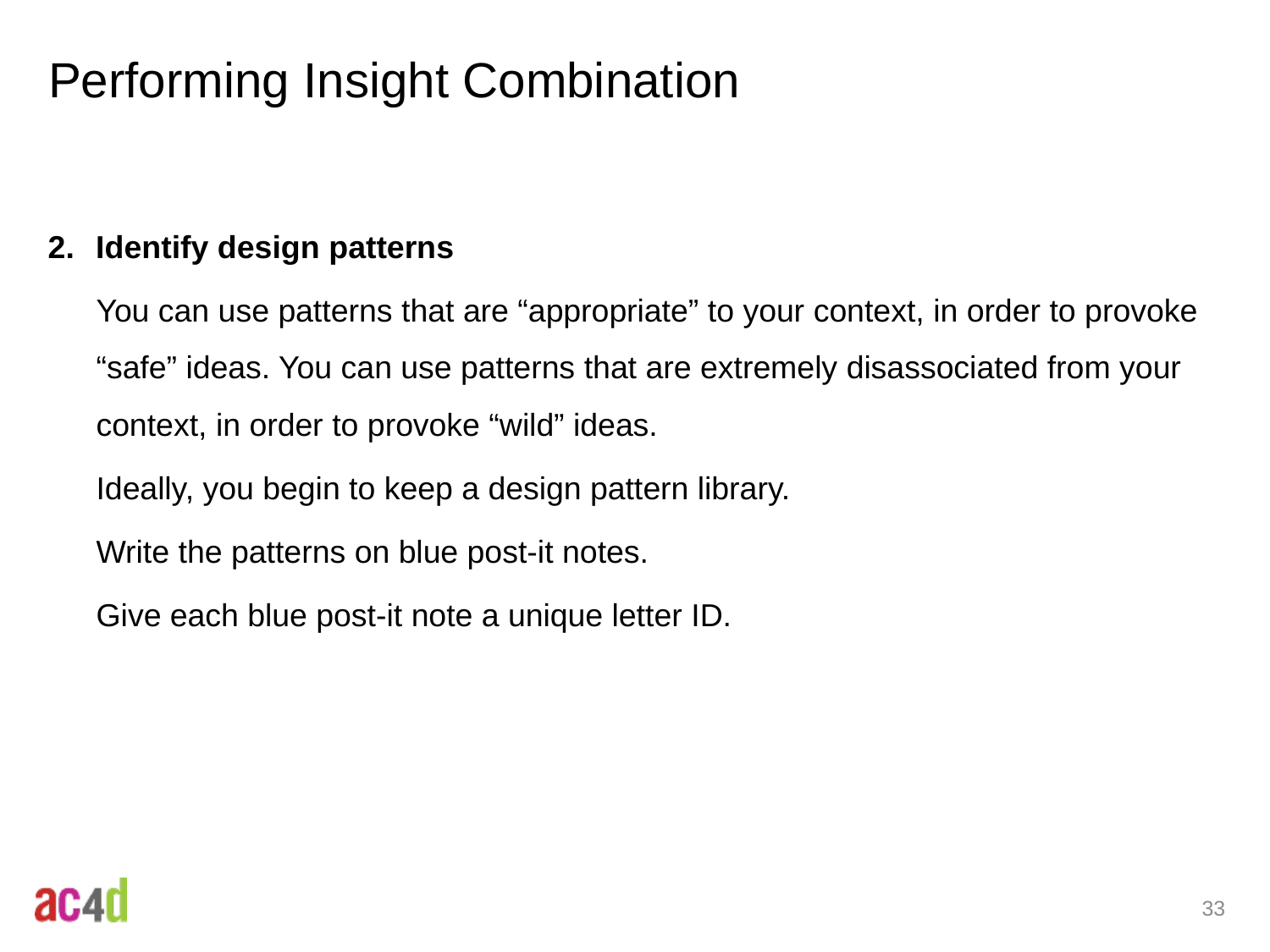

# Performing Insight Combination
Identify design patterns
You can use patterns that are “appropriate” to your context, in order to provoke “safe” ideas. You can use patterns that are extremely disassociated from your context, in order to provoke “wild” ideas.
Ideally, you begin to keep a design pattern library.
Write the patterns on blue post-it notes.
Give each blue post-it note a unique letter ID.
33